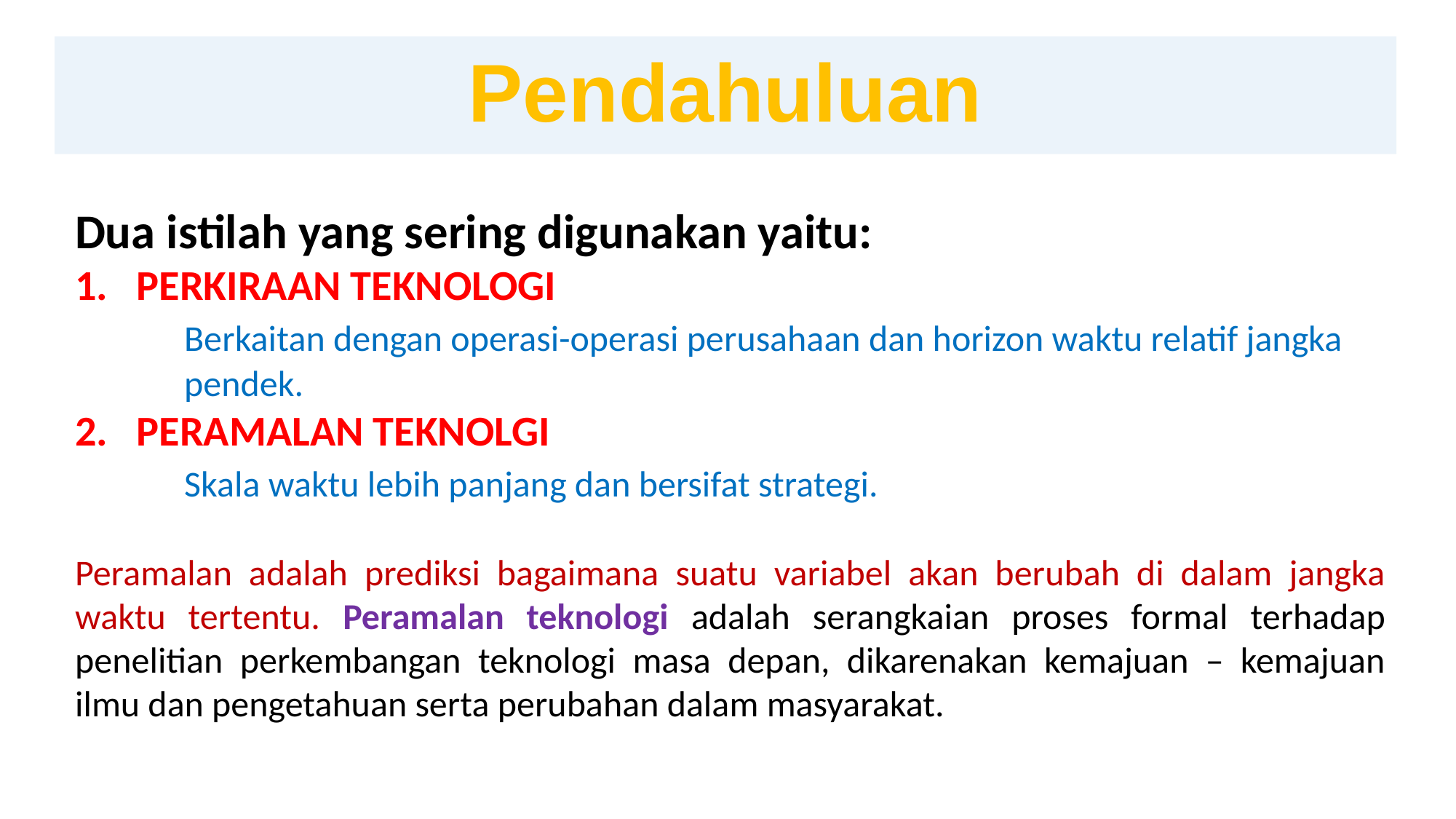

# Pendahuluan
Dua istilah yang sering digunakan yaitu:
PERKIRAAN TEKNOLOGI
	Berkaitan dengan operasi-operasi perusahaan dan horizon waktu relatif jangka
	pendek.
PERAMALAN TEKNOLGI
	Skala waktu lebih panjang dan bersifat strategi.

Peramalan adalah prediksi bagaimana suatu variabel akan berubah di dalam jangka waktu tertentu. Peramalan teknologi adalah serangkaian proses formal terhadap penelitian perkembangan teknologi masa depan, dikarenakan kemajuan – kemajuan ilmu dan pengetahuan serta perubahan dalam masyarakat.